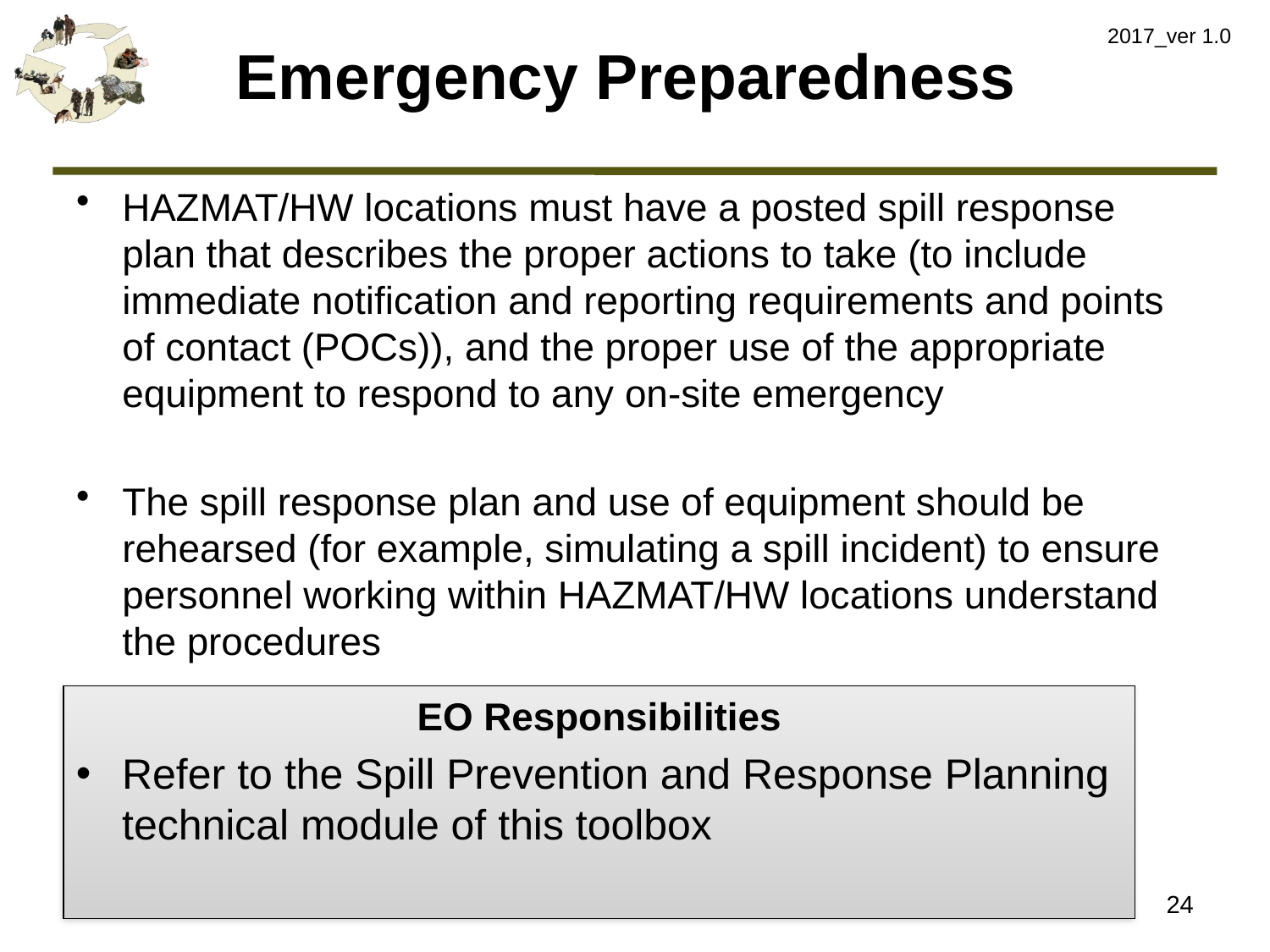

2017_ver 1.0
# Emergency Preparedness
HAZMAT/HW locations must have a posted spill response plan that describes the proper actions to take (to include immediate notification and reporting requirements and points of contact (POCs)), and the proper use of the appropriate equipment to respond to any on-site emergency

The spill response plan and use of equipment should be rehearsed (for example, simulating a spill incident) to ensure personnel working within HAZMAT/HW locations understand the procedures

EO Responsibilities
Refer to the Spill Prevention and Response Planning technical module of this toolbox

24